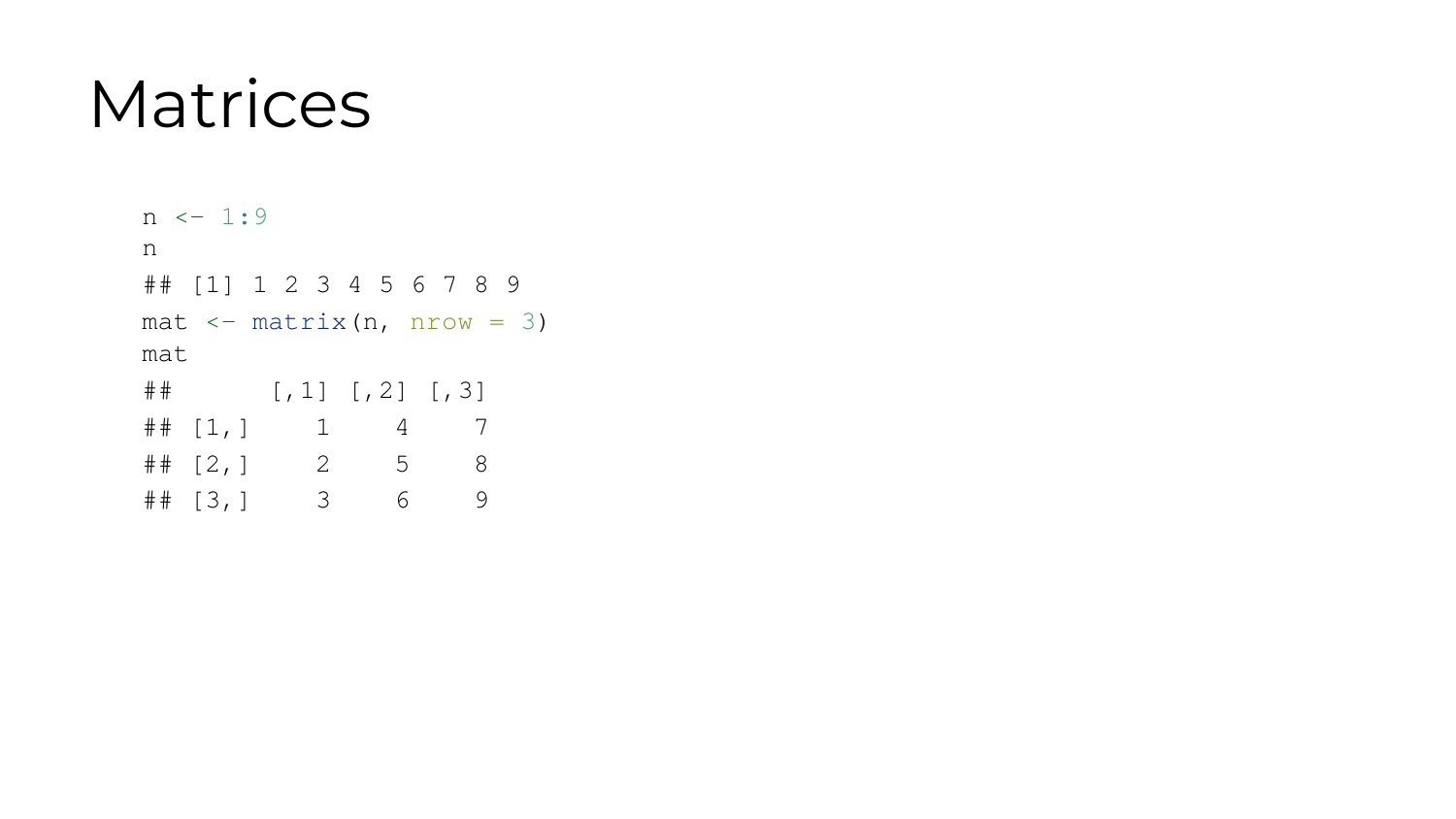

# Matrices
n <- 1:9
n
## [1] 1 2 3 4 5 6 7 8 9
mat <- matrix(n, nrow = 3)
mat
##      [,1] [,2] [,3]
## [1,]    1    4    7
## [2,]    2    5    8
## [3,]    3    6    9